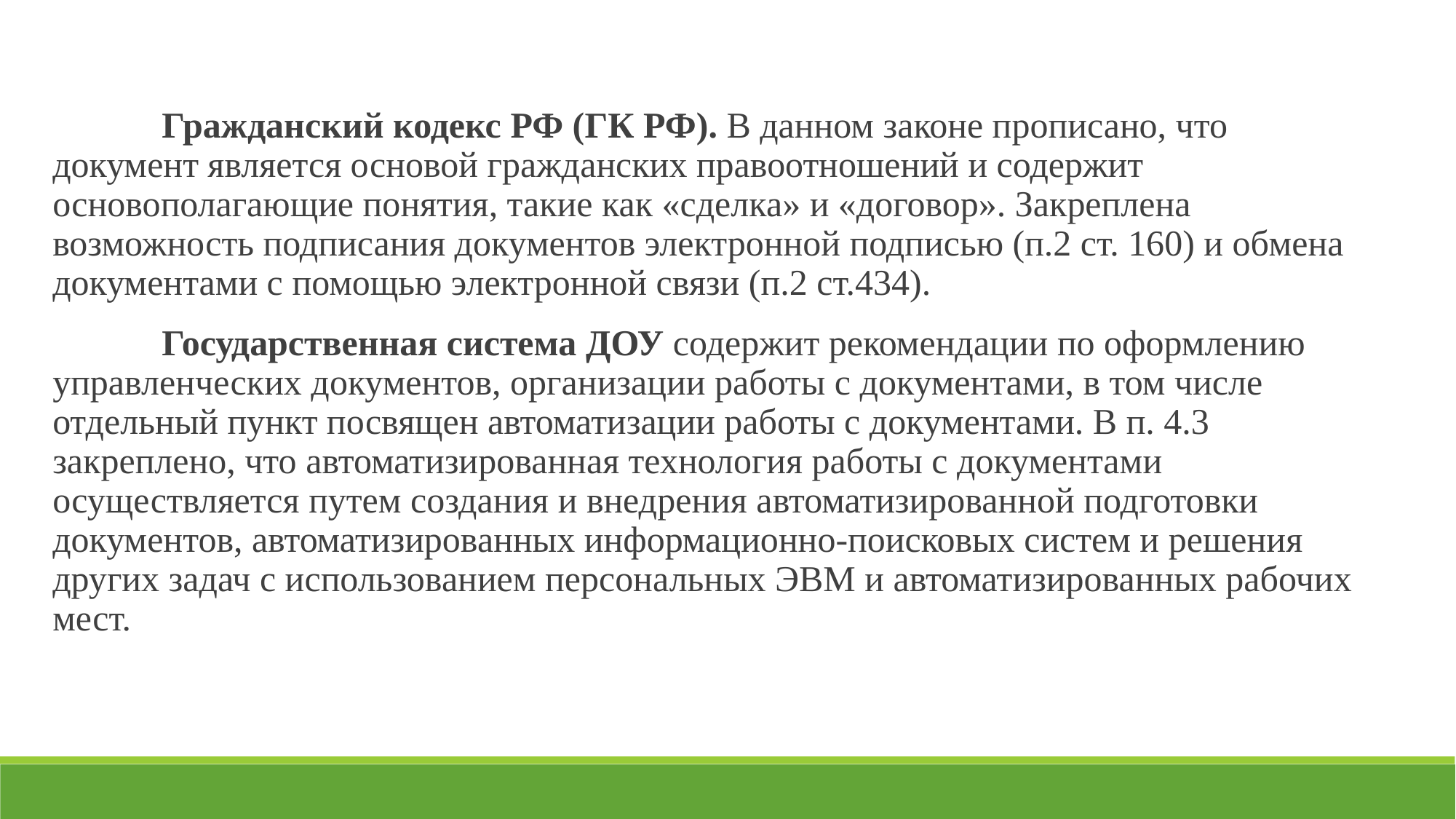

Гражданский кодекс РФ (ГК РФ). В данном законе прописано, что документ является основой гражданских правоотношений и содержит основополагающие понятия, такие как «сделка» и «договор». Закреплена возможность подписания документов электронной подписью (п.2 ст. 160) и обмена документами с помощью электронной связи (п.2 ст.434).
	Государственная система ДОУ содержит рекомендации по оформлению управленческих документов, организации работы с документами, в том числе отдельный пункт посвящен автоматизации работы с документами. В п. 4.3 закреплено, что автоматизированная технология работы с документами осуществляется путем создания и внедрения автоматизированной подготовки документов, автоматизированных информационно-поисковых систем и решения других задач с использованием персональных ЭВМ и автоматизированных рабочих мест.